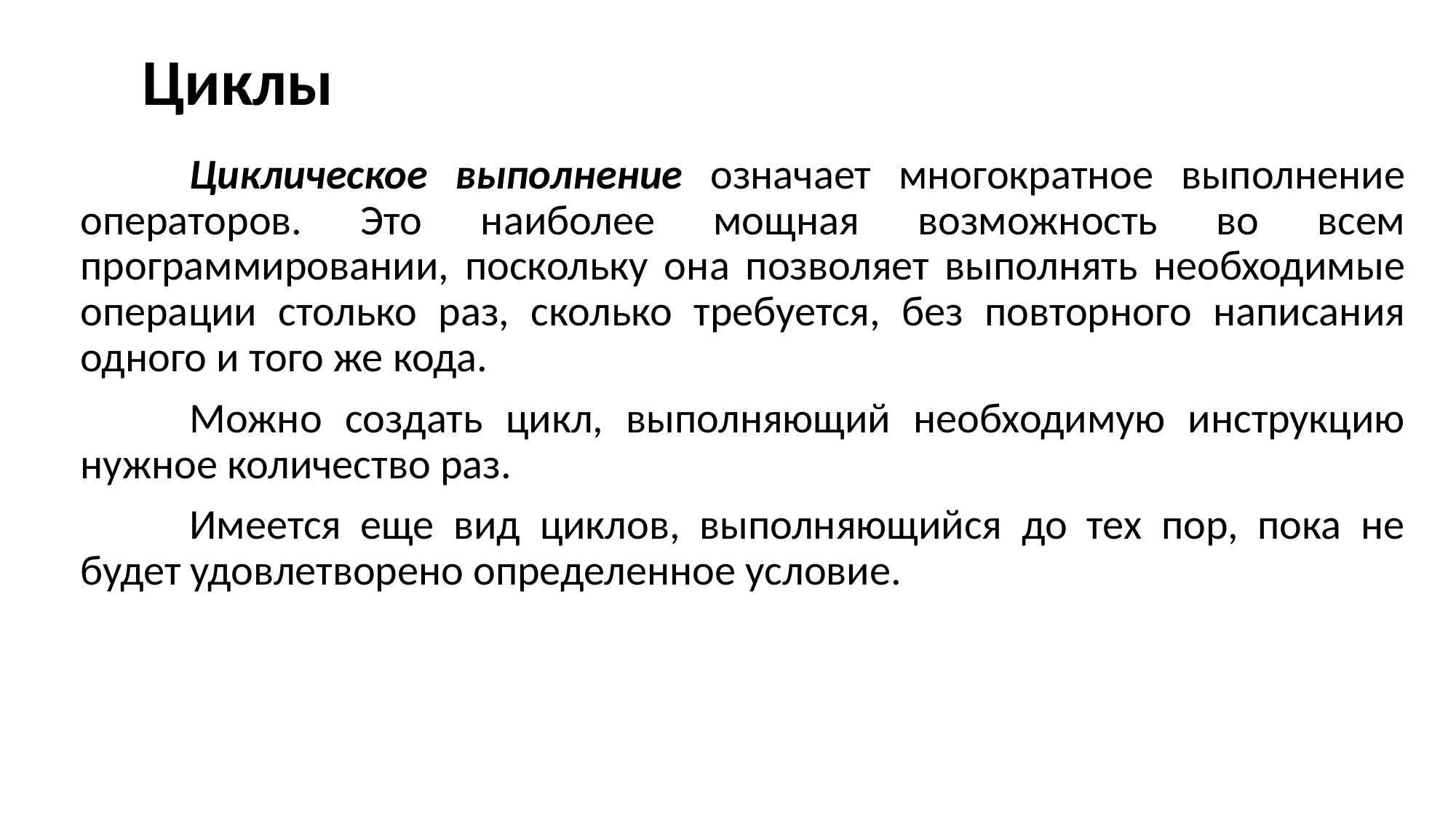

# Циклы
	Циклическое выполнение означает многократное выполнение операторов. Это наиболее мощная возможность во всем программировании, поскольку она позволяет выполнять необходимые операции столько раз, сколько требуется, без повторного написания одного и того же кода.
	Можно создать цикл, выполняющий необходимую инструкцию нужное количество раз.
	Имеется еще вид циклов, выполняющийся до тех пор, пока не будет удовлетворено определенное условие.